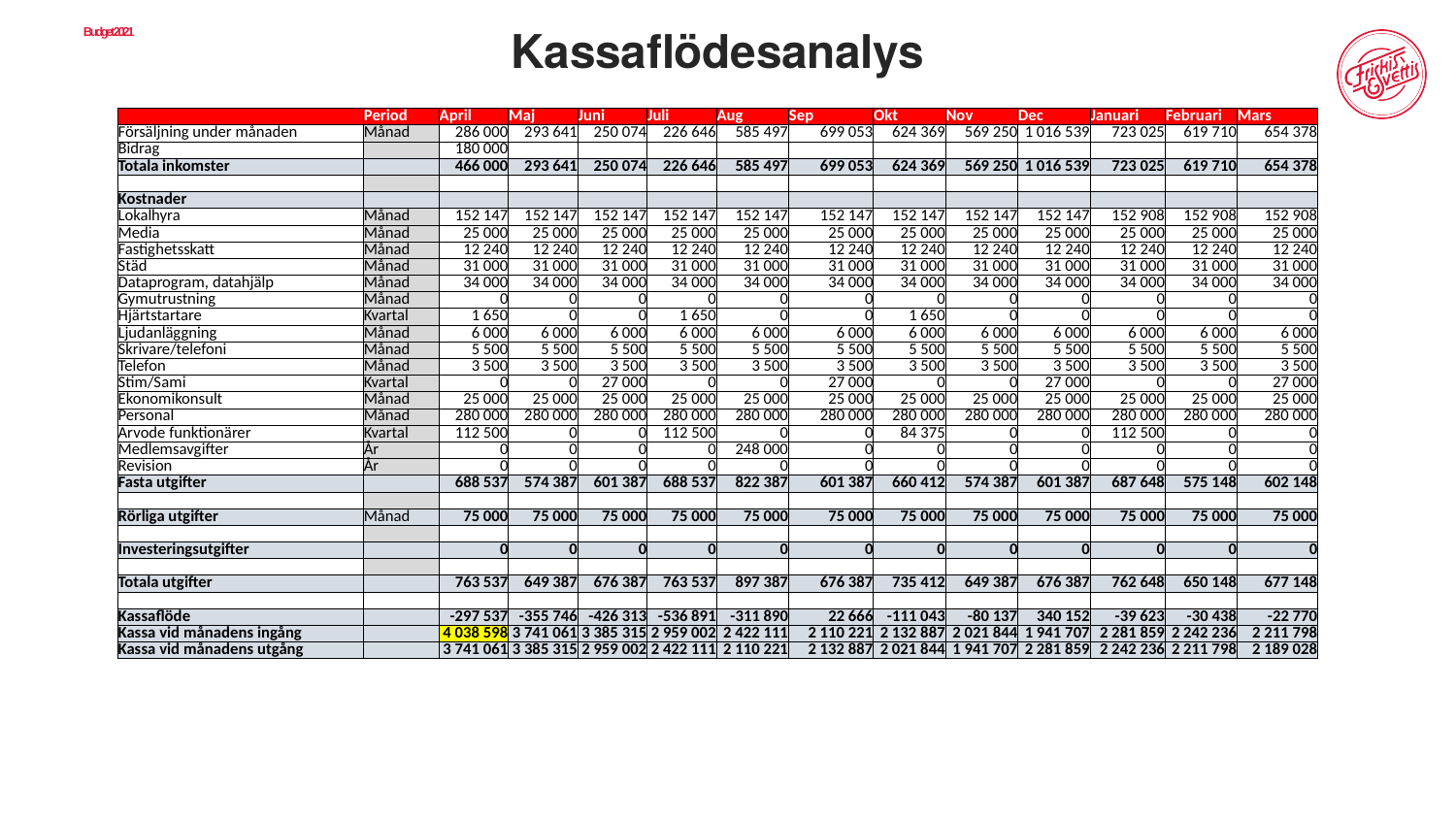

# Budget 2021
Kassaflödesanalys
|  | Period | April | Maj | Juni | Juli | Aug | Sep | Okt | Nov | Dec | Januari | Februari | Mars |
| --- | --- | --- | --- | --- | --- | --- | --- | --- | --- | --- | --- | --- | --- |
| Försäljning under månaden | Månad | 286 000 | 293 641 | 250 074 | 226 646 | 585 497 | 699 053 | 624 369 | 569 250 | 1 016 539 | 723 025 | 619 710 | 654 378 |
| Bidrag |  | 180 000 |  |  |  |  |  |  |  |  |  |  |  |
| Totala inkomster |  | 466 000 | 293 641 | 250 074 | 226 646 | 585 497 | 699 053 | 624 369 | 569 250 | 1 016 539 | 723 025 | 619 710 | 654 378 |
|  |  |  |  |  |  |  |  |  |  |  |  |  |  |
| Kostnader |  |  |  |  |  |  |  |  |  |  |  |  |  |
| Lokalhyra | Månad | 152 147 | 152 147 | 152 147 | 152 147 | 152 147 | 152 147 | 152 147 | 152 147 | 152 147 | 152 908 | 152 908 | 152 908 |
| Media | Månad | 25 000 | 25 000 | 25 000 | 25 000 | 25 000 | 25 000 | 25 000 | 25 000 | 25 000 | 25 000 | 25 000 | 25 000 |
| Fastighetsskatt | Månad | 12 240 | 12 240 | 12 240 | 12 240 | 12 240 | 12 240 | 12 240 | 12 240 | 12 240 | 12 240 | 12 240 | 12 240 |
| Städ | Månad | 31 000 | 31 000 | 31 000 | 31 000 | 31 000 | 31 000 | 31 000 | 31 000 | 31 000 | 31 000 | 31 000 | 31 000 |
| Dataprogram, datahjälp | Månad | 34 000 | 34 000 | 34 000 | 34 000 | 34 000 | 34 000 | 34 000 | 34 000 | 34 000 | 34 000 | 34 000 | 34 000 |
| Gymutrustning | Månad | 0 | 0 | 0 | 0 | 0 | 0 | 0 | 0 | 0 | 0 | 0 | 0 |
| Hjärtstartare | Kvartal | 1 650 | 0 | 0 | 1 650 | 0 | 0 | 1 650 | 0 | 0 | 0 | 0 | 0 |
| Ljudanläggning | Månad | 6 000 | 6 000 | 6 000 | 6 000 | 6 000 | 6 000 | 6 000 | 6 000 | 6 000 | 6 000 | 6 000 | 6 000 |
| Skrivare/telefoni | Månad | 5 500 | 5 500 | 5 500 | 5 500 | 5 500 | 5 500 | 5 500 | 5 500 | 5 500 | 5 500 | 5 500 | 5 500 |
| Telefon | Månad | 3 500 | 3 500 | 3 500 | 3 500 | 3 500 | 3 500 | 3 500 | 3 500 | 3 500 | 3 500 | 3 500 | 3 500 |
| Stim/Sami | Kvartal | 0 | 0 | 27 000 | 0 | 0 | 27 000 | 0 | 0 | 27 000 | 0 | 0 | 27 000 |
| Ekonomikonsult | Månad | 25 000 | 25 000 | 25 000 | 25 000 | 25 000 | 25 000 | 25 000 | 25 000 | 25 000 | 25 000 | 25 000 | 25 000 |
| Personal | Månad | 280 000 | 280 000 | 280 000 | 280 000 | 280 000 | 280 000 | 280 000 | 280 000 | 280 000 | 280 000 | 280 000 | 280 000 |
| Arvode funktionärer | Kvartal | 112 500 | 0 | 0 | 112 500 | 0 | 0 | 84 375 | 0 | 0 | 112 500 | 0 | 0 |
| Medlemsavgifter | År | 0 | 0 | 0 | 0 | 248 000 | 0 | 0 | 0 | 0 | 0 | 0 | 0 |
| Revision | År | 0 | 0 | 0 | 0 | 0 | 0 | 0 | 0 | 0 | 0 | 0 | 0 |
| Fasta utgifter |  | 688 537 | 574 387 | 601 387 | 688 537 | 822 387 | 601 387 | 660 412 | 574 387 | 601 387 | 687 648 | 575 148 | 602 148 |
|  |  |  |  |  |  |  |  |  |  |  |  |  |  |
| Rörliga utgifter | Månad | 75 000 | 75 000 | 75 000 | 75 000 | 75 000 | 75 000 | 75 000 | 75 000 | 75 000 | 75 000 | 75 000 | 75 000 |
|  |  |  |  |  |  |  |  |  |  |  |  |  |  |
| Investeringsutgifter |  | 0 | 0 | 0 | 0 | 0 | 0 | 0 | 0 | 0 | 0 | 0 | 0 |
|  |  |  |  |  |  |  |  |  |  |  |  |  |  |
| Totala utgifter |  | 763 537 | 649 387 | 676 387 | 763 537 | 897 387 | 676 387 | 735 412 | 649 387 | 676 387 | 762 648 | 650 148 | 677 148 |
|  |  |  |  |  |  |  |  |  |  |  |  |  |  |
| Kassaflöde |  | -297 537 | -355 746 | -426 313 | -536 891 | -311 890 | 22 666 | -111 043 | -80 137 | 340 152 | -39 623 | -30 438 | -22 770 |
| Kassa vid månadens ingång |  | 4 038 598 | 3 741 061 | 3 385 315 | 2 959 002 | 2 422 111 | 2 110 221 | 2 132 887 | 2 021 844 | 1 941 707 | 2 281 859 | 2 242 236 | 2 211 798 |
| Kassa vid månadens utgång |  | 3 741 061 | 3 385 315 | 2 959 002 | 2 422 111 | 2 110 221 | 2 132 887 | 2 021 844 | 1 941 707 | 2 281 859 | 2 242 236 | 2 211 798 | 2 189 028 |